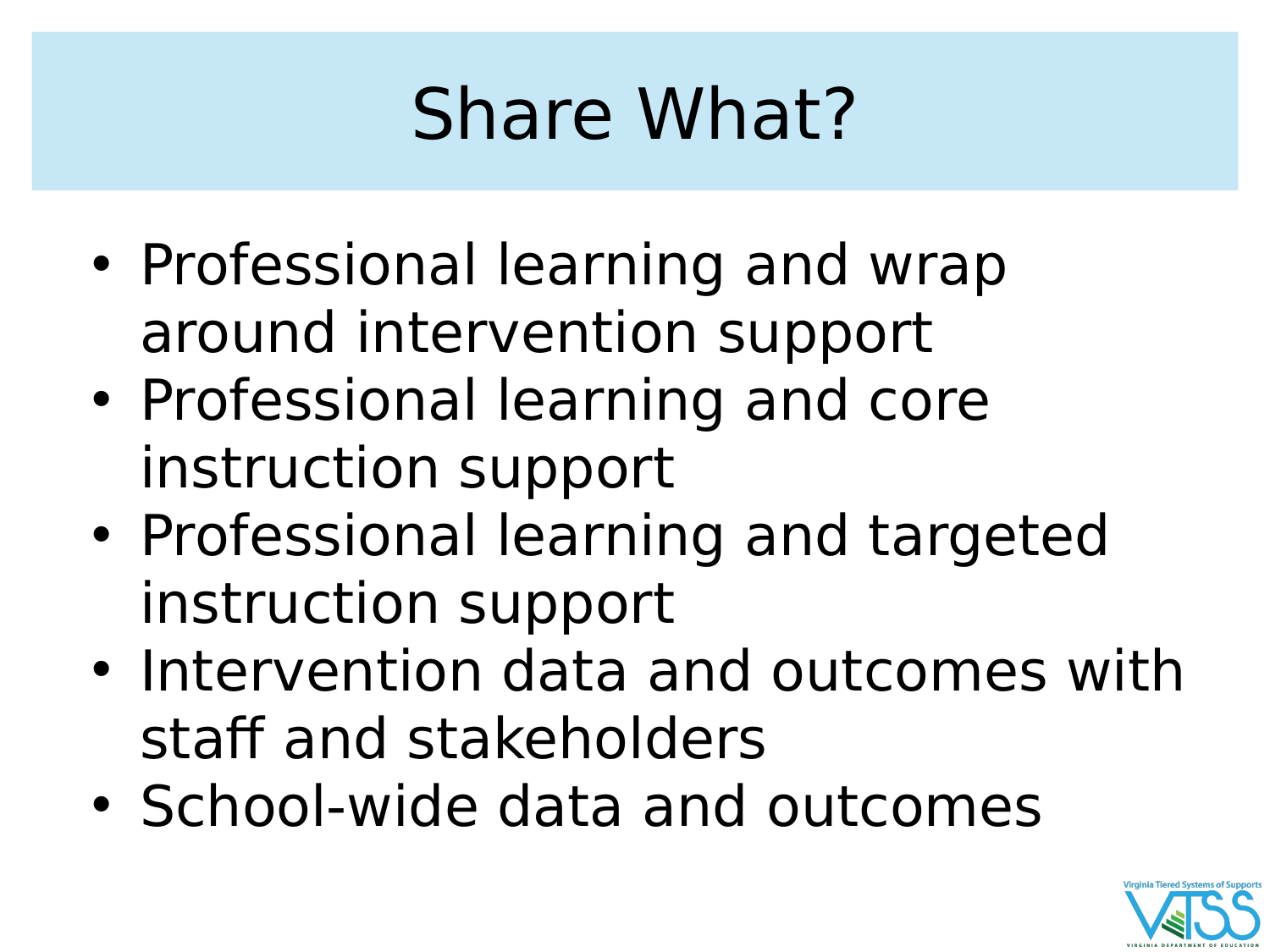

# Share What?
Professional learning and wrap around intervention support
Professional learning and core instruction support
Professional learning and targeted instruction support
Intervention data and outcomes with staff and stakeholders
School-wide data and outcomes